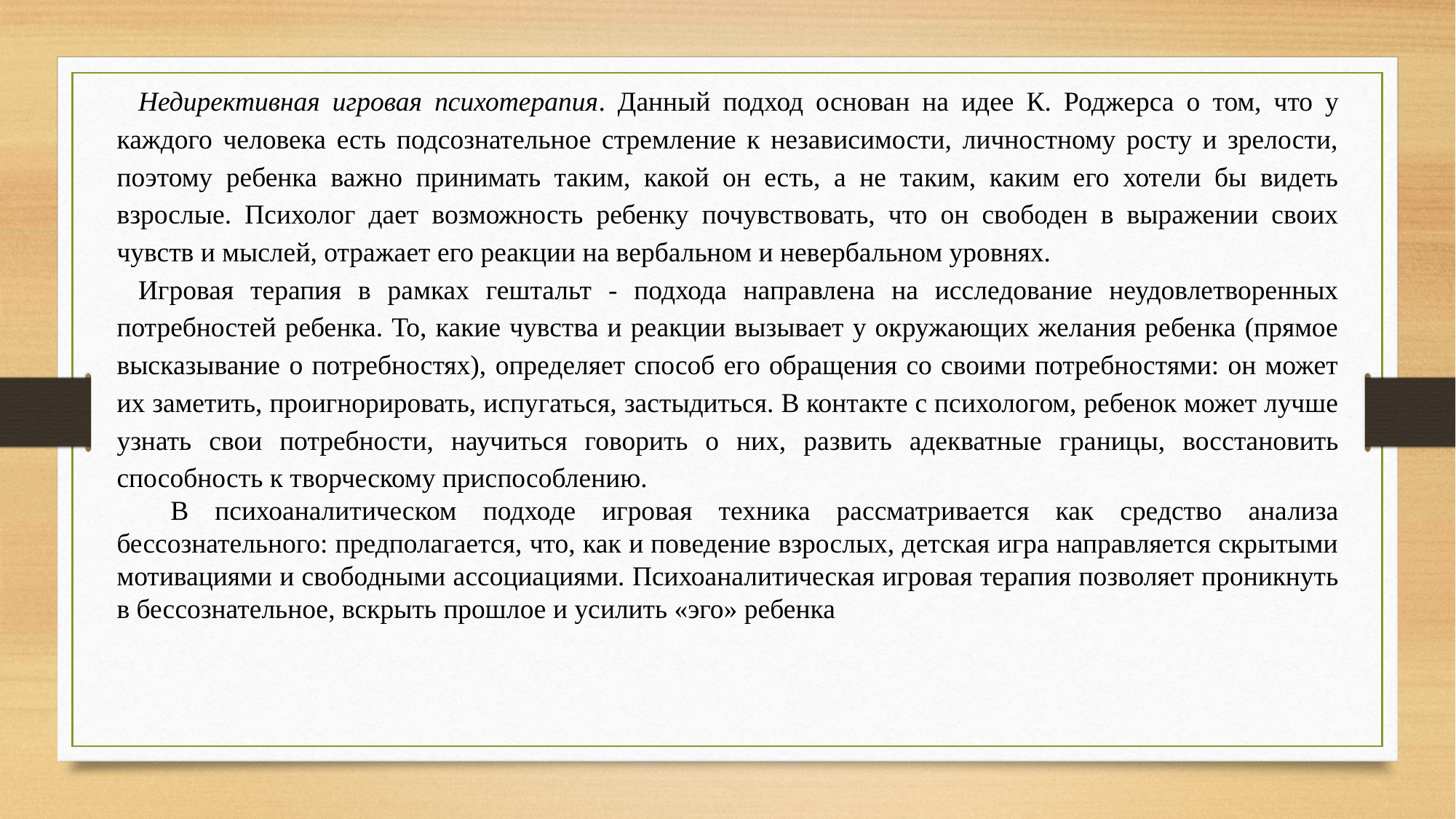

Недирективная игровая психотерапия. Данный подход основан на идее К. Роджерса о том, что у каждого человека есть подсознательное стремление к независимости, личностному росту и зрелости, поэтому ребенка важно принимать таким, какой он есть, а не таким, каким его хотели бы видеть взрослые. Психолог дает возможность ребенку почувствовать, что он свободен в выражении своих чувств и мыслей, отражает его реакции на вербальном и невербальном уровнях.
Игровая терапия в рамках гештальт - подхода направлена на исследование неудовлетворенных потребностей ребенка. То, какие чувства и реакции вызывает у окружающих желания ребенка (прямое высказывание о потребностях), определяет способ его обращения со своими потребностями: он может их заметить, проигнорировать, испугаться, застыдиться. В контакте с психологом, ребенок может лучше узнать свои потребности, научиться говорить о них, развить адекватные границы, восстановить способность к творческому приспособлению.
В психоаналитическом подходе игровая техника рассматривается как средство анализа бессознательного: предполагается, что, как и поведение взрослых, детская игра направляется скрытыми мотивациями и свободными ассоциациями. Психоаналитическая игровая терапия позволяет проникнуть в бессознательное, вскрыть прошлое и усилить «эго» ребенка